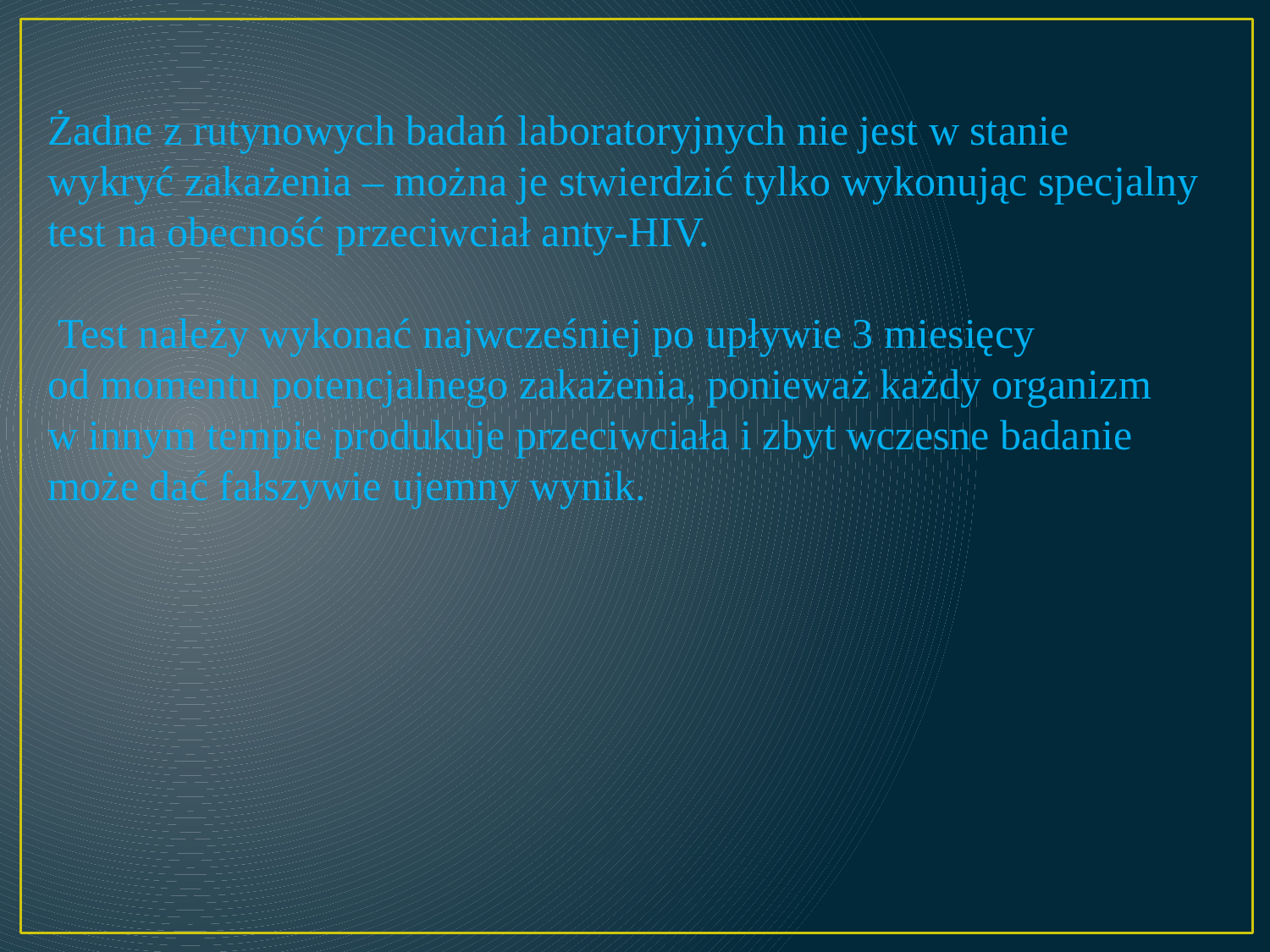

Żadne z rutynowych badań laboratoryjnych nie jest w stanie wykryć zakażenia – można je stwierdzić tylko wykonując specjalny test na obecność przeciwciał anty-HIV.

 Test należy wykonać najwcześniej po upływie 3 miesięcy
od momentu potencjalnego zakażenia, ponieważ każdy organizm
w innym tempie produkuje przeciwciała i zbyt wczesne badanie może dać fałszywie ujemny wynik.